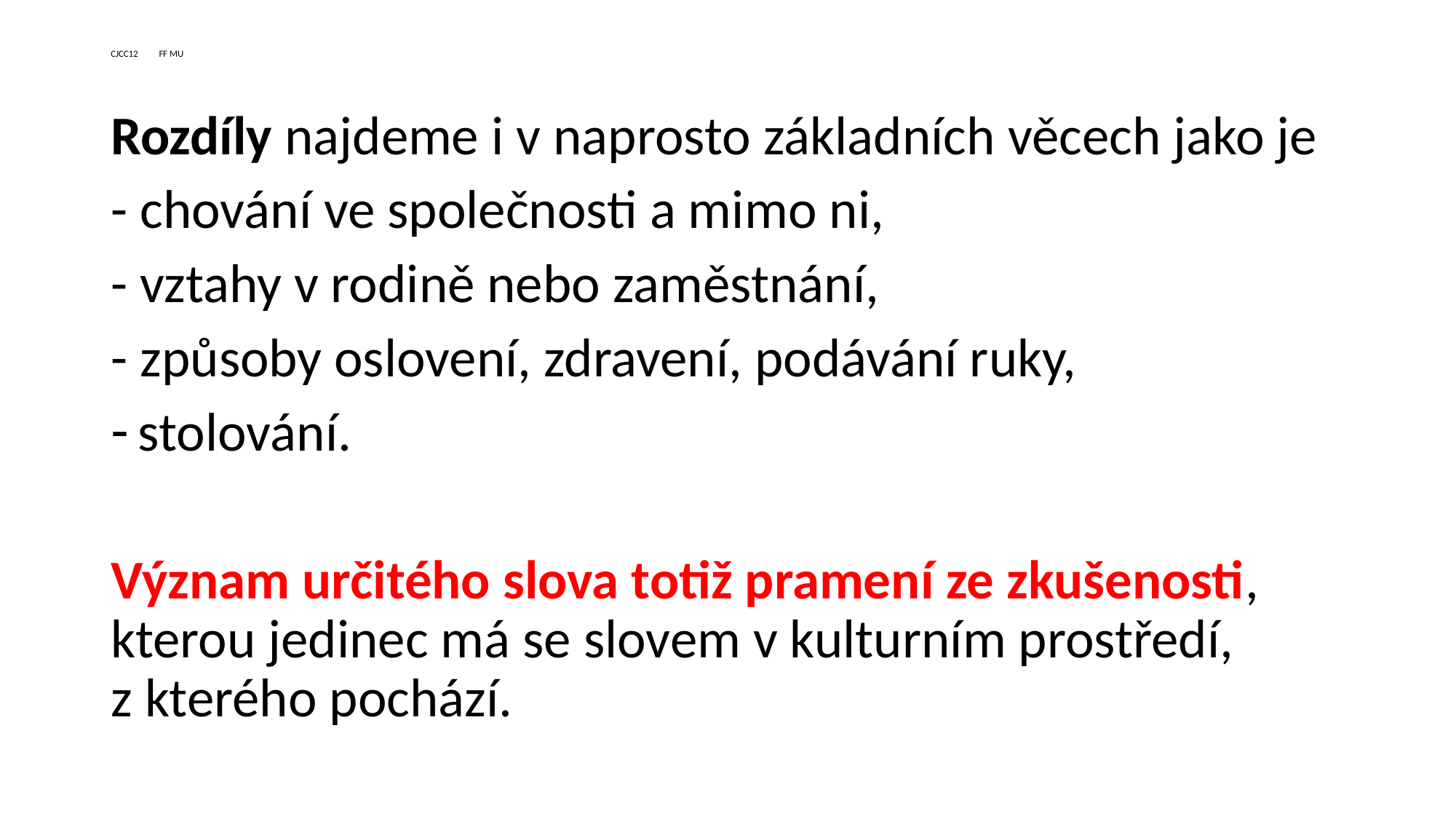

# CJCC12								FF MU
Rozdíly najdeme i v naprosto základních věcech jako je
- chování ve společnosti a mimo ni,
- vztahy v rodině nebo zaměstnání,
- způsoby oslovení, zdravení, podávání ruky,
stolování.

Význam určitého slova totiž pramení ze zkušenosti, kterou jedinec má se slovem v kulturním prostředí,
z kterého pochází.